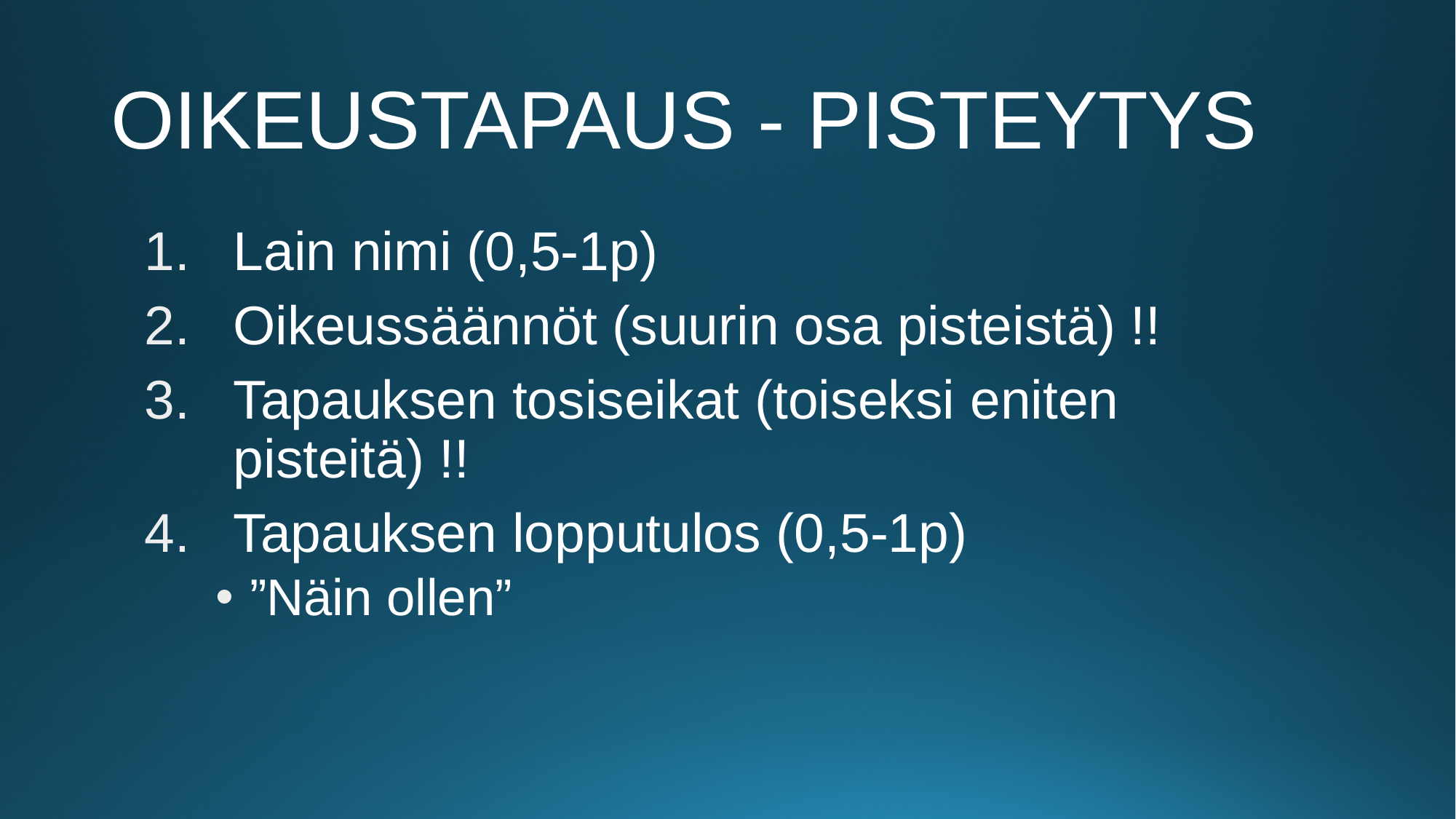

# OIKEUSTAPAUS - PISTEYTYS
Lain nimi (0,5-1p)
Oikeussäännöt (suurin osa pisteistä) !!
Tapauksen tosiseikat (toiseksi eniten pisteitä) !!
Tapauksen lopputulos (0,5-1p)
”Näin ollen”